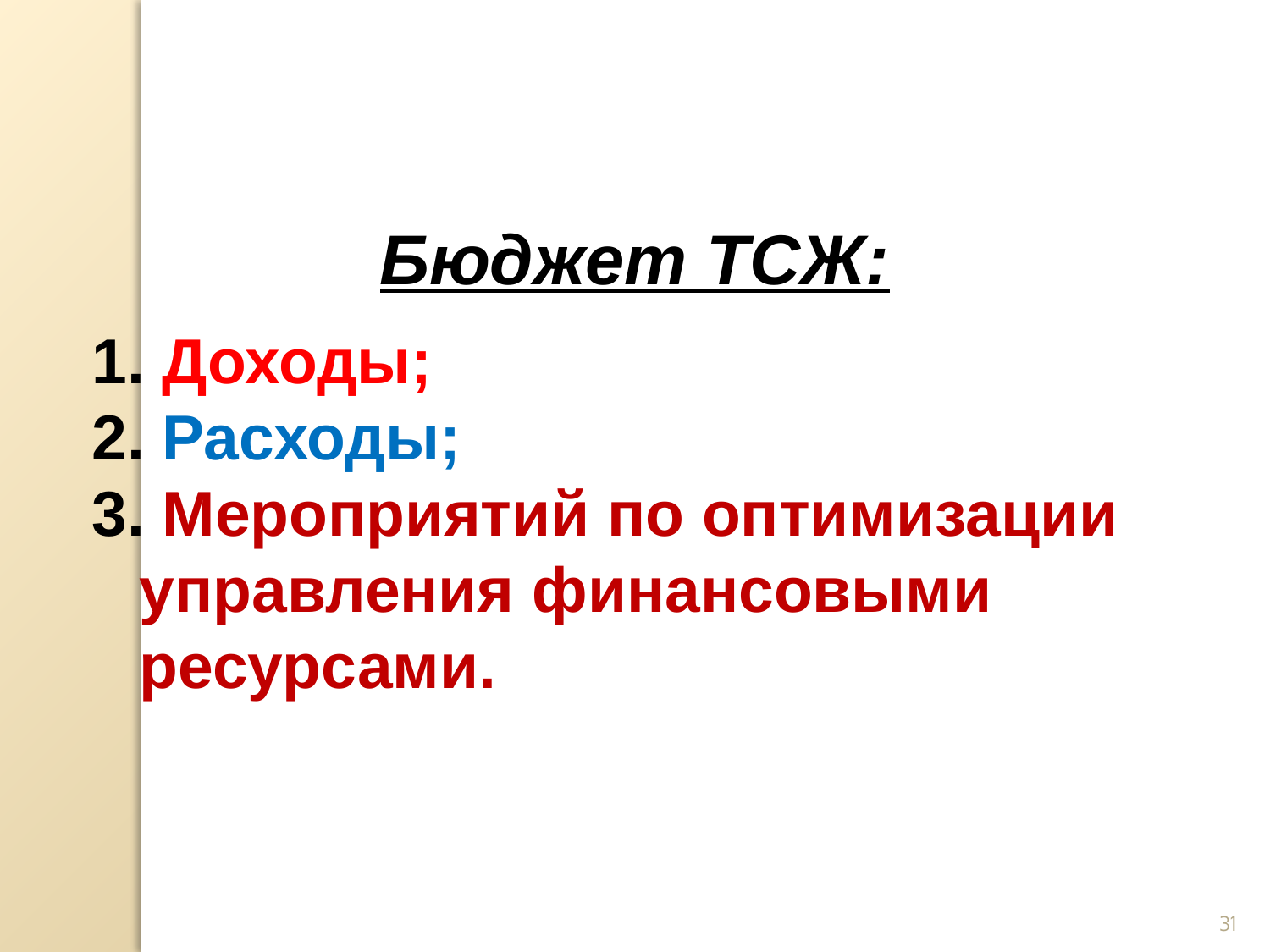

Бюджет ТСЖ:

 Доходы;
 Расходы;
 Мероприятий по оптимизации   управления финансовыми ресурсами.

31